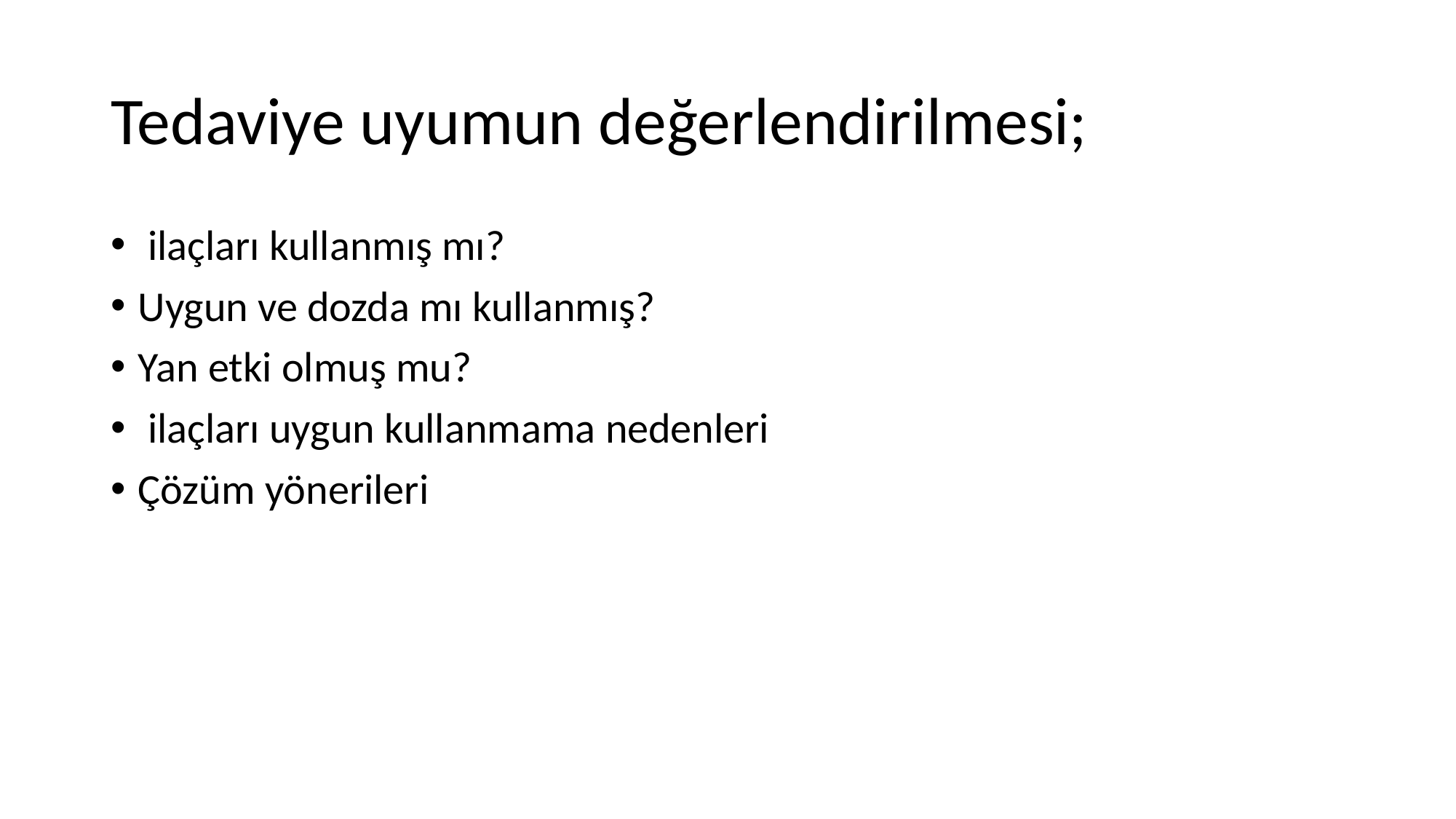

# Tedaviye uyumun değerlendirilmesi;
 ilaçları kullanmış mı?
Uygun ve dozda mı kullanmış?
Yan etki olmuş mu?
 ilaçları uygun kullanmama nedenleri
Çözüm yönerileri